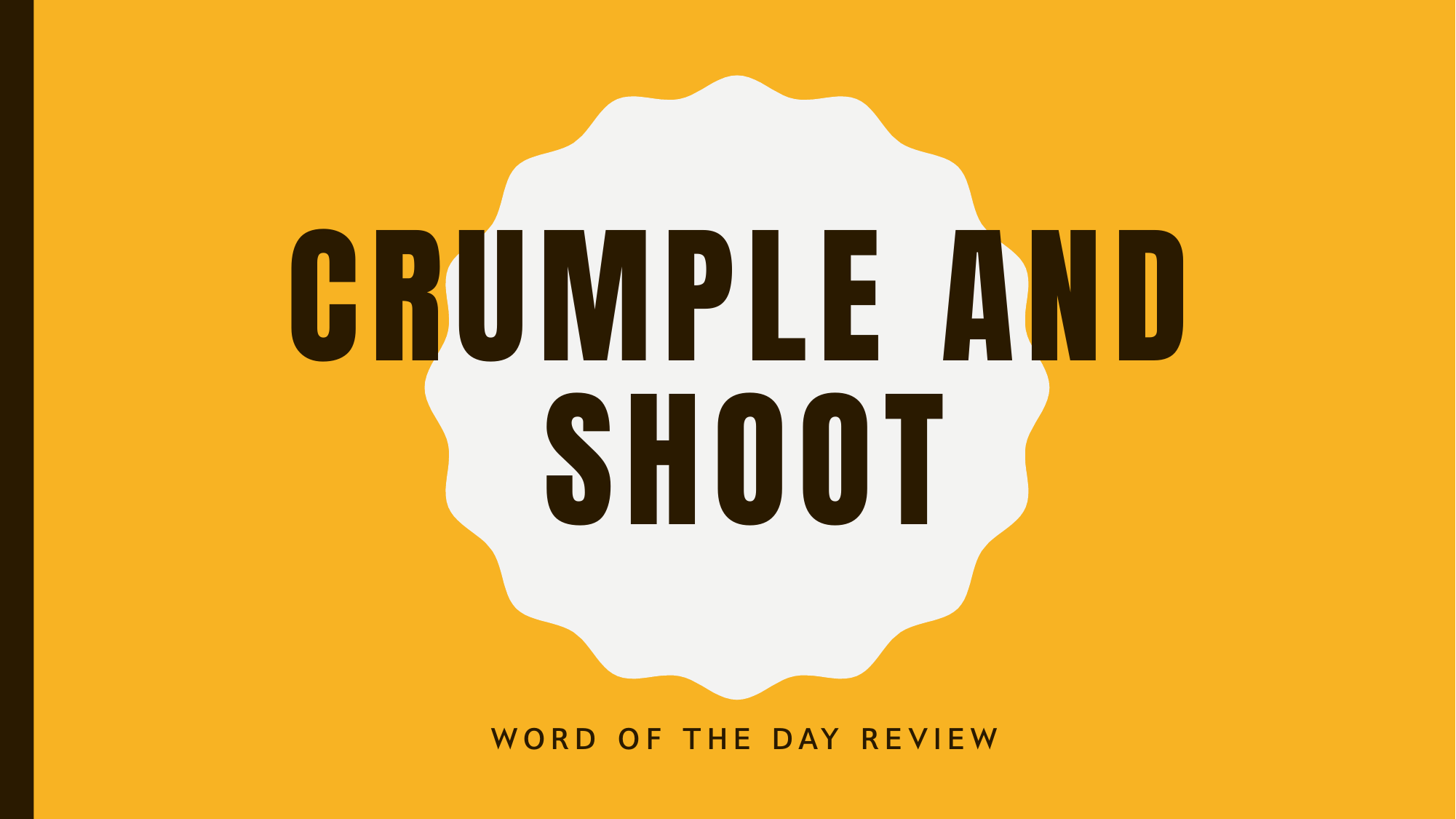

# Crumple and Shoot
Word of the Day Review